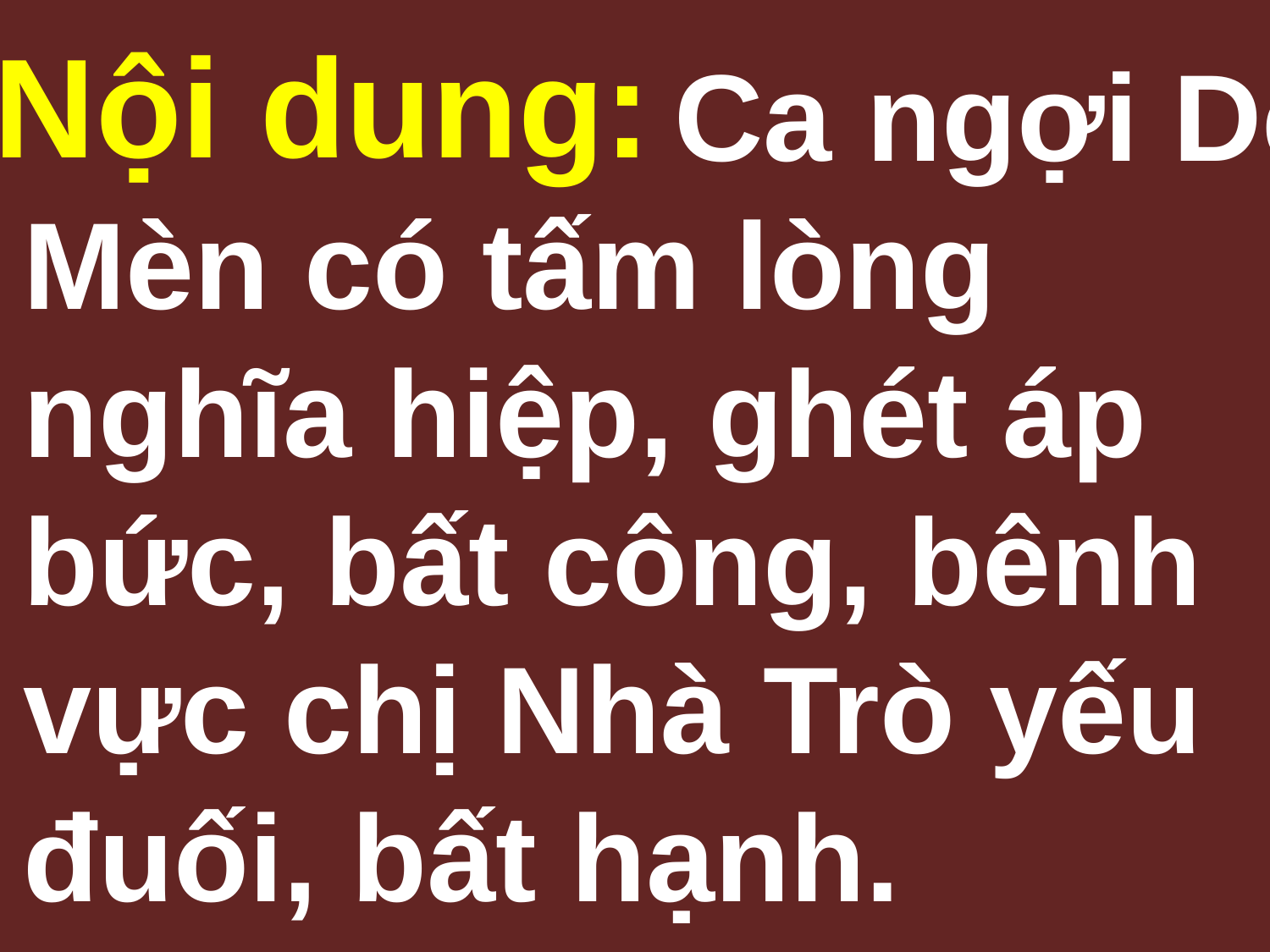

Nội dung:
                   Ca ngợi Dế Mèn có tấm lòng nghĩa hiệp, ghét áp bức, bất công, bênh vực chị Nhà Trò yếu đuối, bất hạnh.